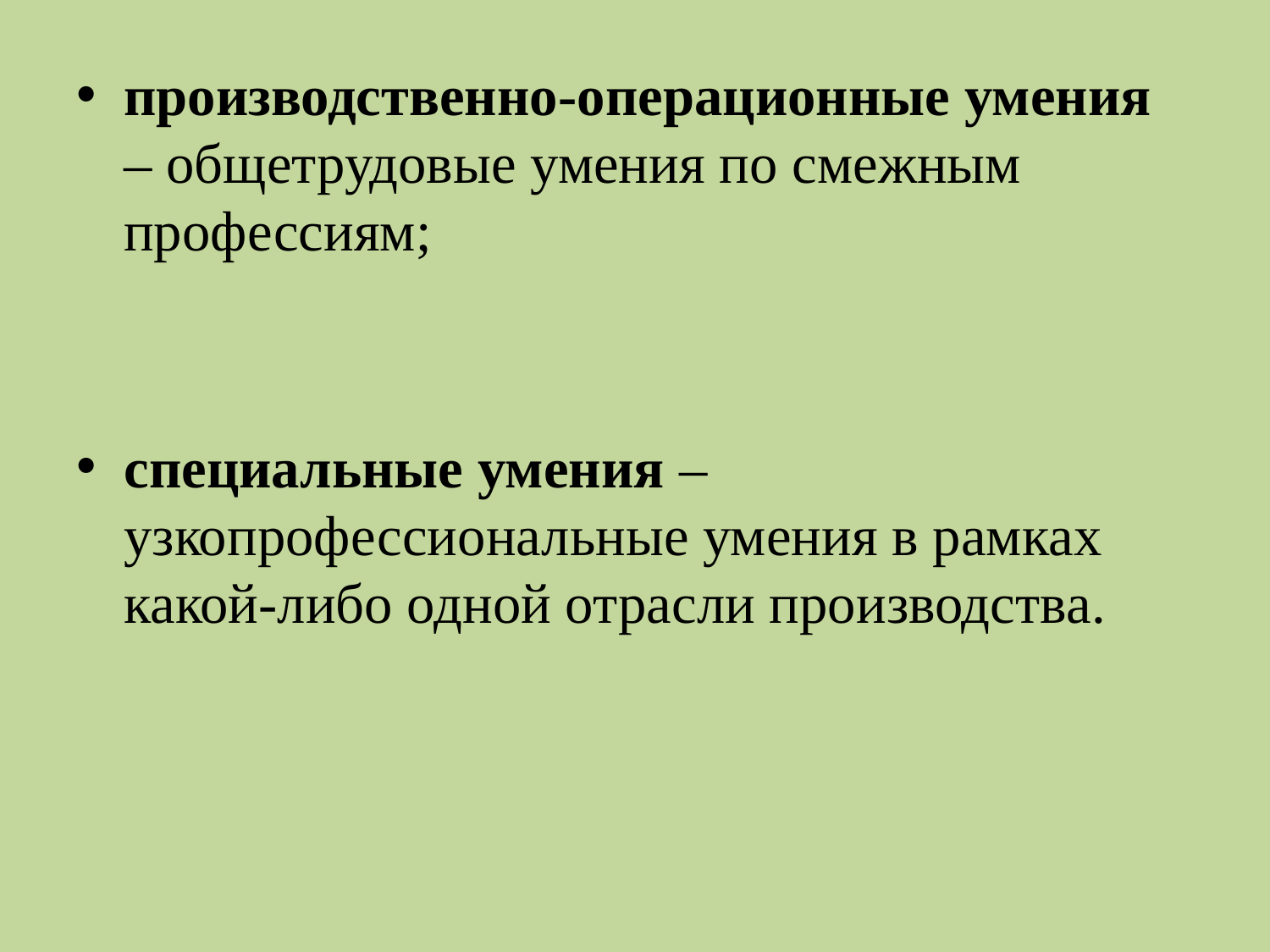

#
производственно-операционные умения – общетрудовые умения по смежным профессиям;

специальные умения – узкопрофессиональные умения в рамках какой-либо одной отрасли производства.